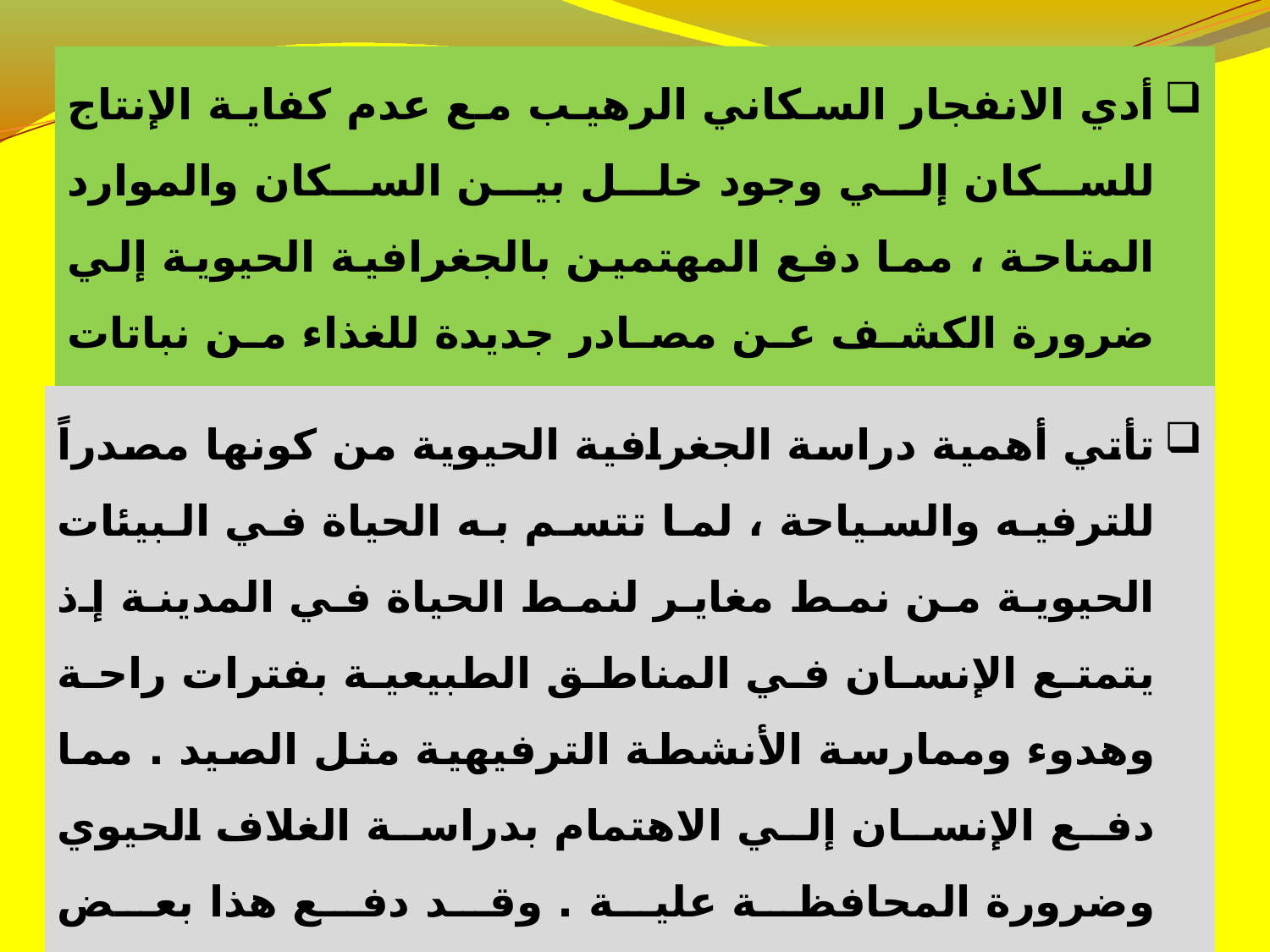

أدي الانفجار السكاني الرهيب مع عدم كفاية الإنتاج للسكان إلي وجود خلل بين السكان والموارد المتاحة ، مما دفع المهتمين بالجغرافية الحيوية إلي ضرورة الكشف عن مصادر جديدة للغذاء من نباتات وحيوانات برية ومائية غير مستخدمة
تأتي أهمية دراسة الجغرافية الحيوية من كونها مصدراً للترفيه والسياحة ، لما تتسم به الحياة في البيئات الحيوية من نمط مغاير لنمط الحياة في المدينة إذ يتمتع الإنسان في المناطق الطبيعية بفترات راحة وهدوء وممارسة الأنشطة الترفيهية مثل الصيد . مما دفع الإنسان إلي الاهتمام بدراسة الغلاف الحيوي وضرورة المحافظة علية . وقد دفع هذا بعض الحكومات إلي صيانة ما تبقى من نباتات وحيوانات برية في أراضيها من خلال إنشاء ما يعرف باسم المحميات الطبيعية أو الحدائق الوطنية national parks  .